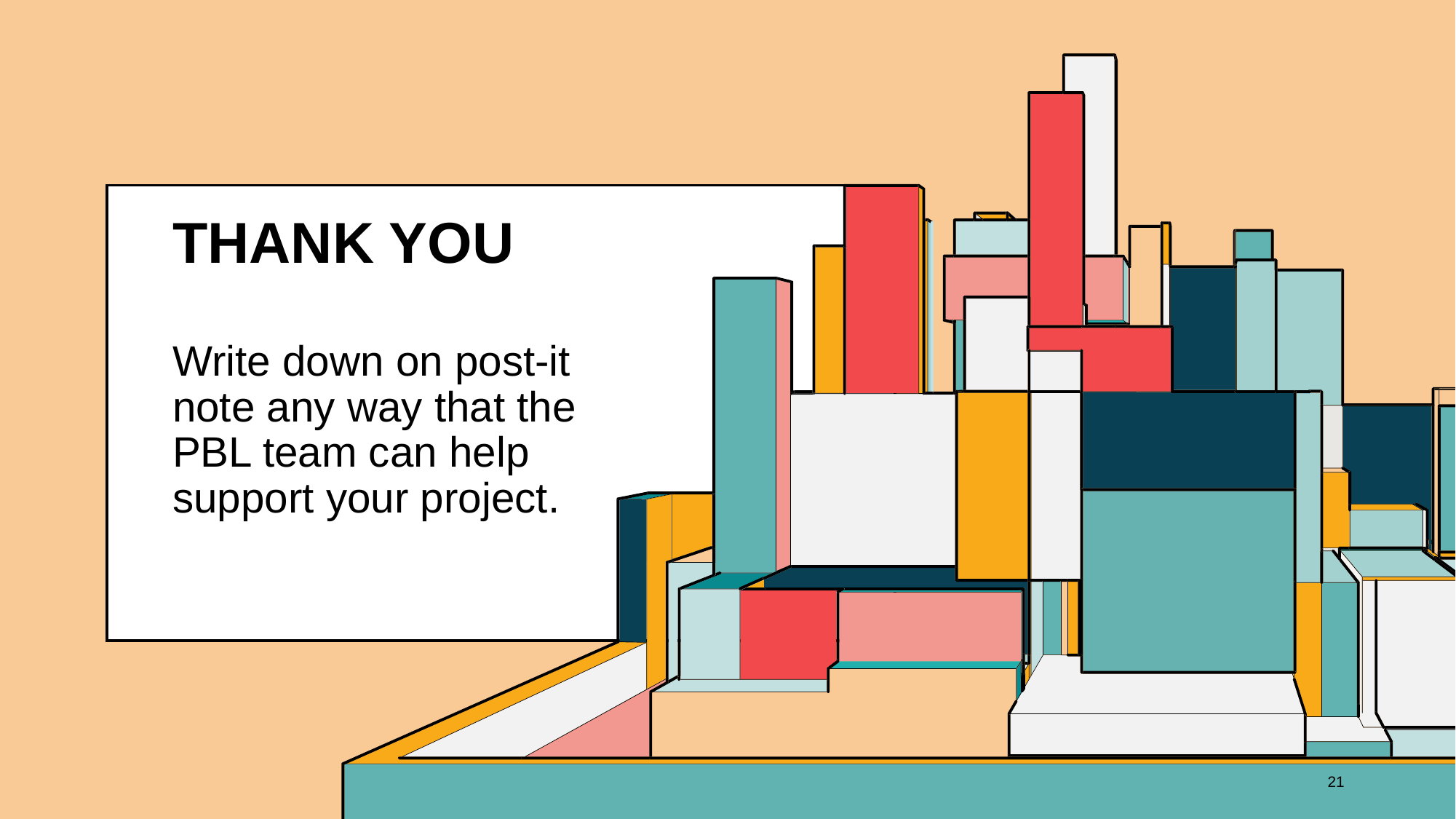

# THANK YOU
Write down on post-it note any way that the PBL team can help support your project.
21